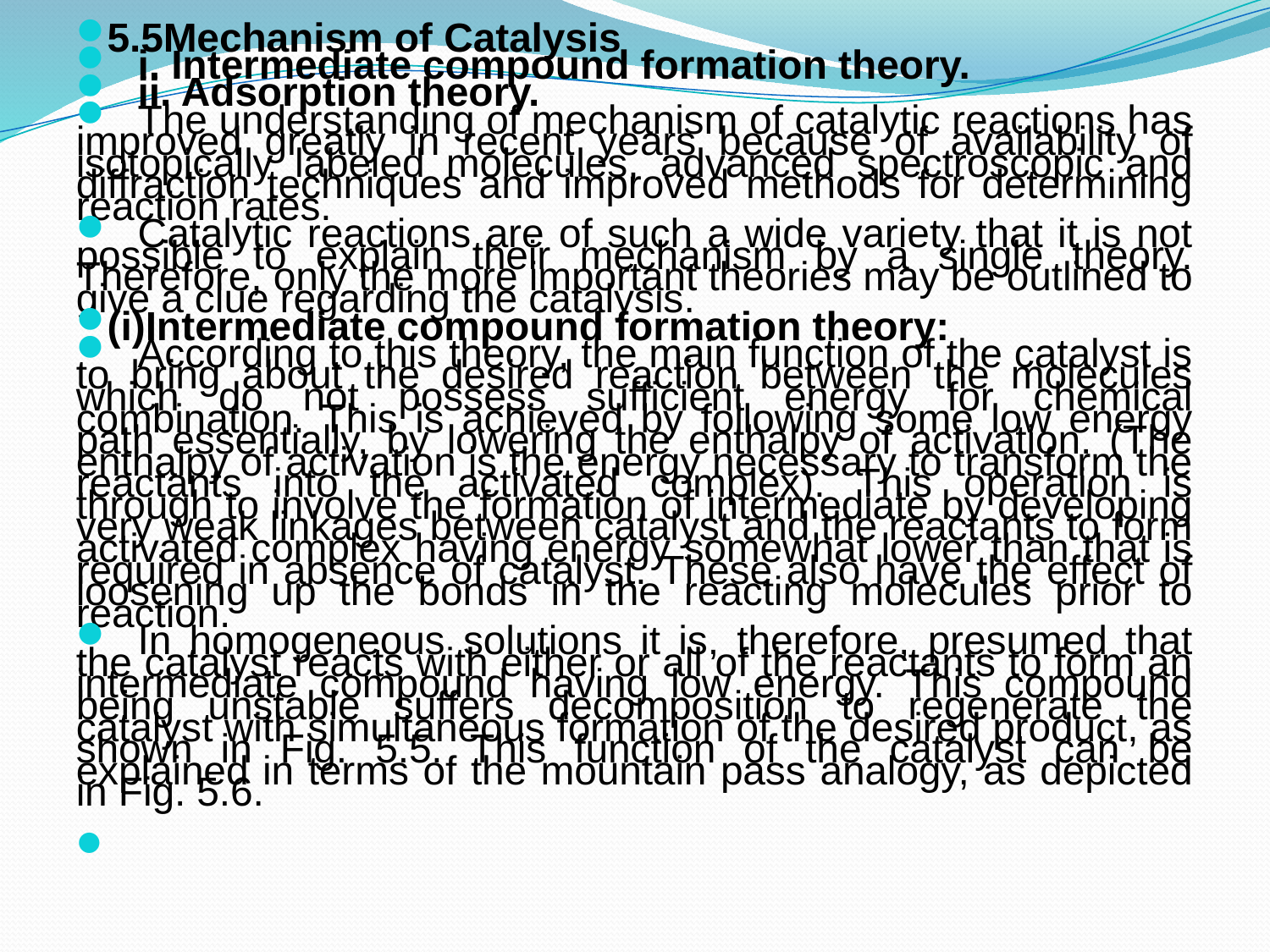

5.5	Mechanism of Catalysis
		i. Intermediate compound formation theory.
		ii. Adsorption theory.
	The understanding of mechanism of catalytic reactions has improved greatly in recent years because of availability of isotopically labeled molecules, advanced spectroscopic and diffraction techniques and improved methods for determining reaction rates.
	Catalytic reactions are of such a wide variety that it is not possible to explain their mechanism by a single theory. Therefore, only the more important theories may be outlined to give a clue regarding the catalysis.
(i)	Intermediate compound formation theory:
	According to this theory, the main function of the catalyst is to bring about the desired reaction between the molecules which do not possess sufficient energy for chemical combination. This is achieved by following some low energy path essentially, by lowering the enthalpy of activation. (The enthalpy of activation is the energy necessary to transform the reactants into the activated complex). This operation is through to involve the formation of intermediate by developing very weak linkages between catalyst and the reactants to form activated complex having energy somewhat lower than that is required in absence of catalyst. These also have the effect of loosening up the bonds in the reacting molecules prior to reaction.
	In homogeneous solutions it is, therefore, presumed that the catalyst reacts with either or all of the reactants to form an intermediate compound having low energy. This compound being unstable suffers decomposition to regenerate the catalyst with simultaneous formation of the desired product, as shown in Fig. 5.5. This function of the catalyst can be explained in terms of the mountain pass analogy, as depicted in Fig. 5.6.